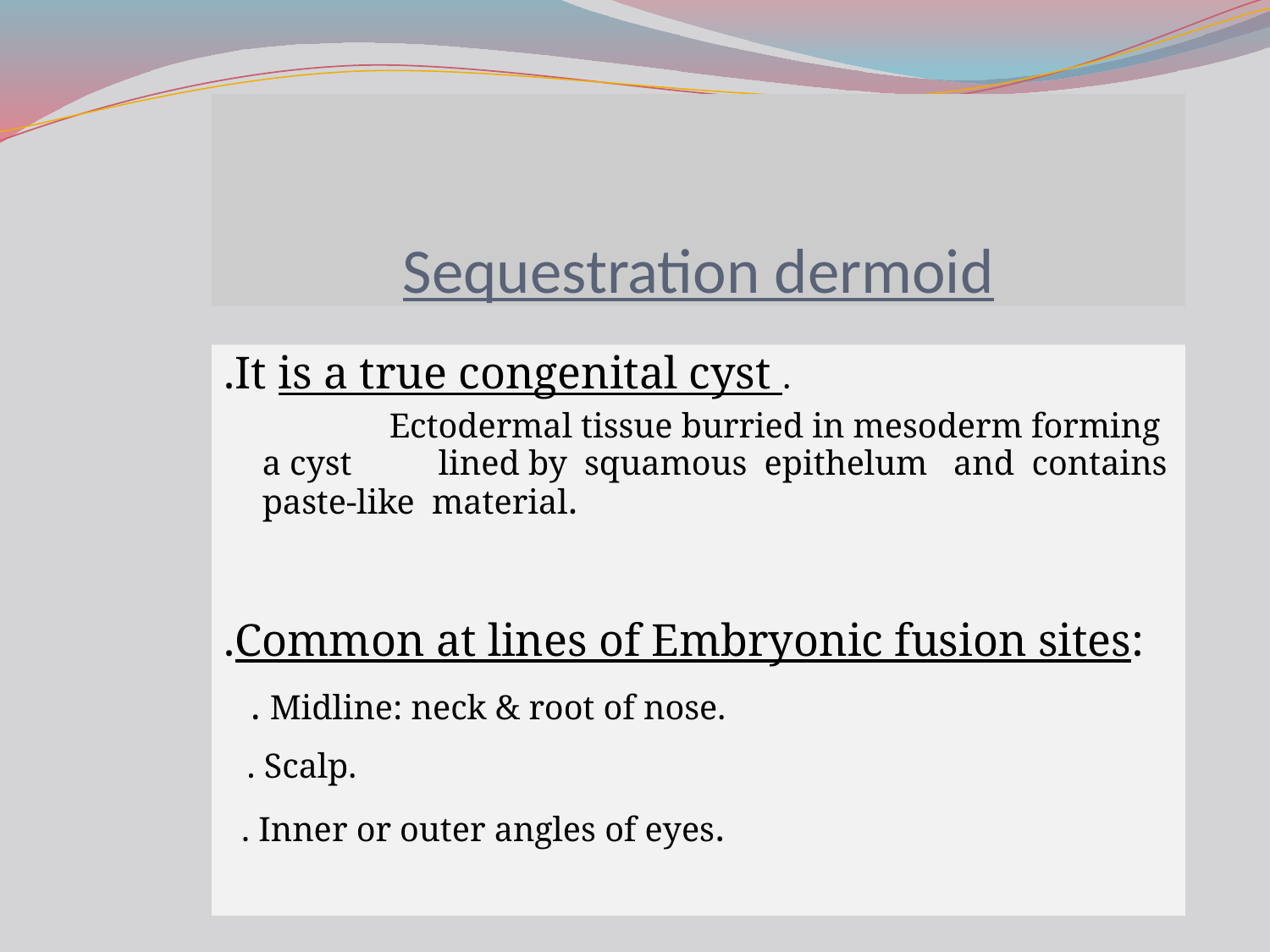

# Sequestration dermoid
.It is a true congenital cyst .
		Ectodermal tissue burried in mesoderm forming a cyst          lined by  squamous  epithelum   and  contains paste-like  material.

.Common at lines of Embryonic fusion sites:
  . Midline: neck & root of nose.
  . Scalp.
  . Inner or outer angles of eyes.